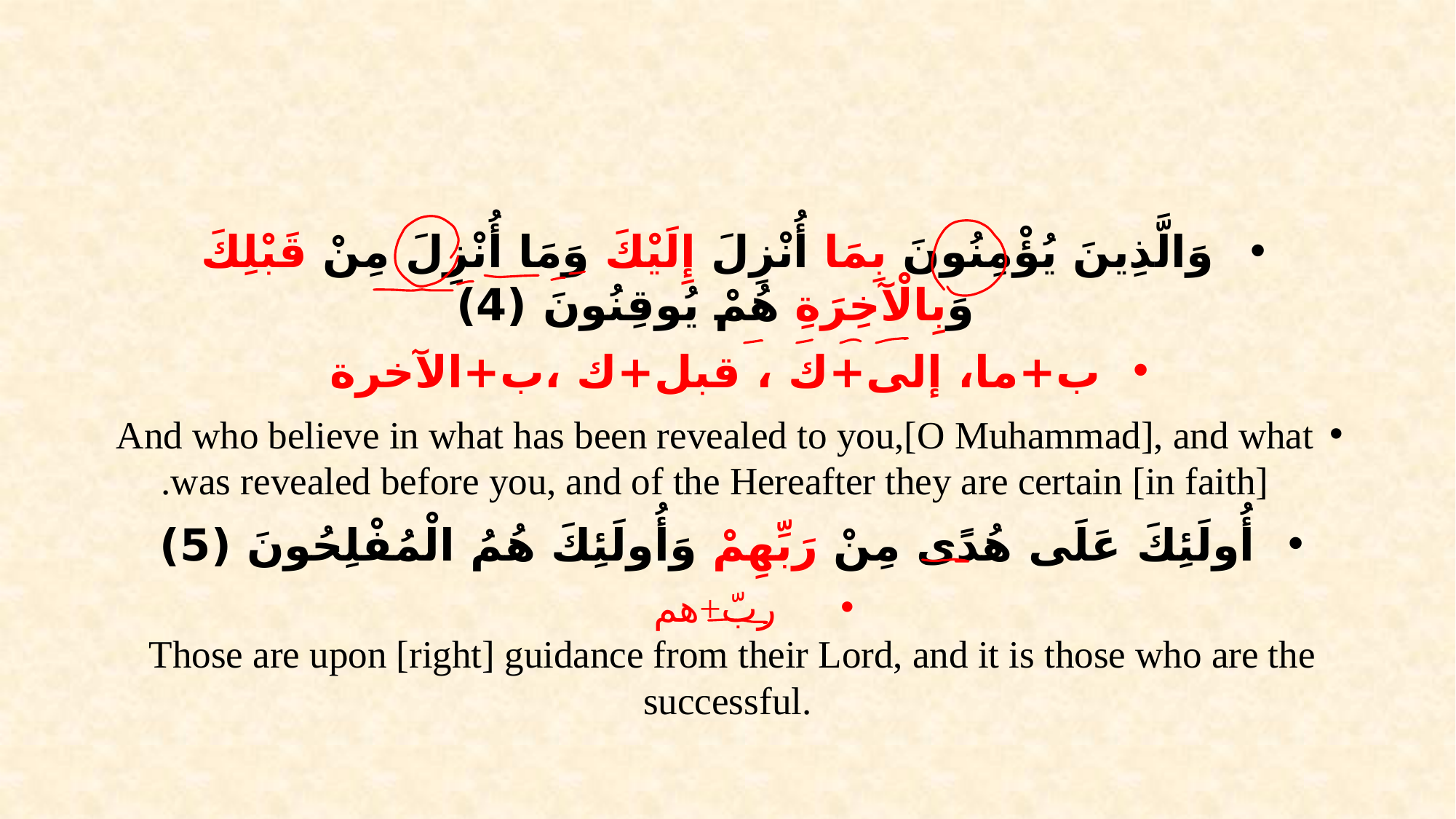

#
 وَالَّذِينَ يُؤْمِنُونَ بِمَا أُنْزِلَ إِلَيْكَ وَمَا أُنْزِلَ مِنْ قَبْلِكَ وَبِالْآخِرَةِ هُمْ يُوقِنُونَ (4)
ب+ما، إلى+ك ، قبل+ك ،ب+الآخرة
And who believe in what has been revealed to you,[O Muhammad], and what was revealed before you, and of the Hereafter they are certain [in faith].
 أُولَئِكَ عَلَى هُدًى مِنْ رَبِّهِمْ وَأُولَئِكَ هُمُ الْمُفْلِحُونَ (5)
ربّ+هم
 Those are upon [right] guidance from their Lord, and it is those who are the successful.